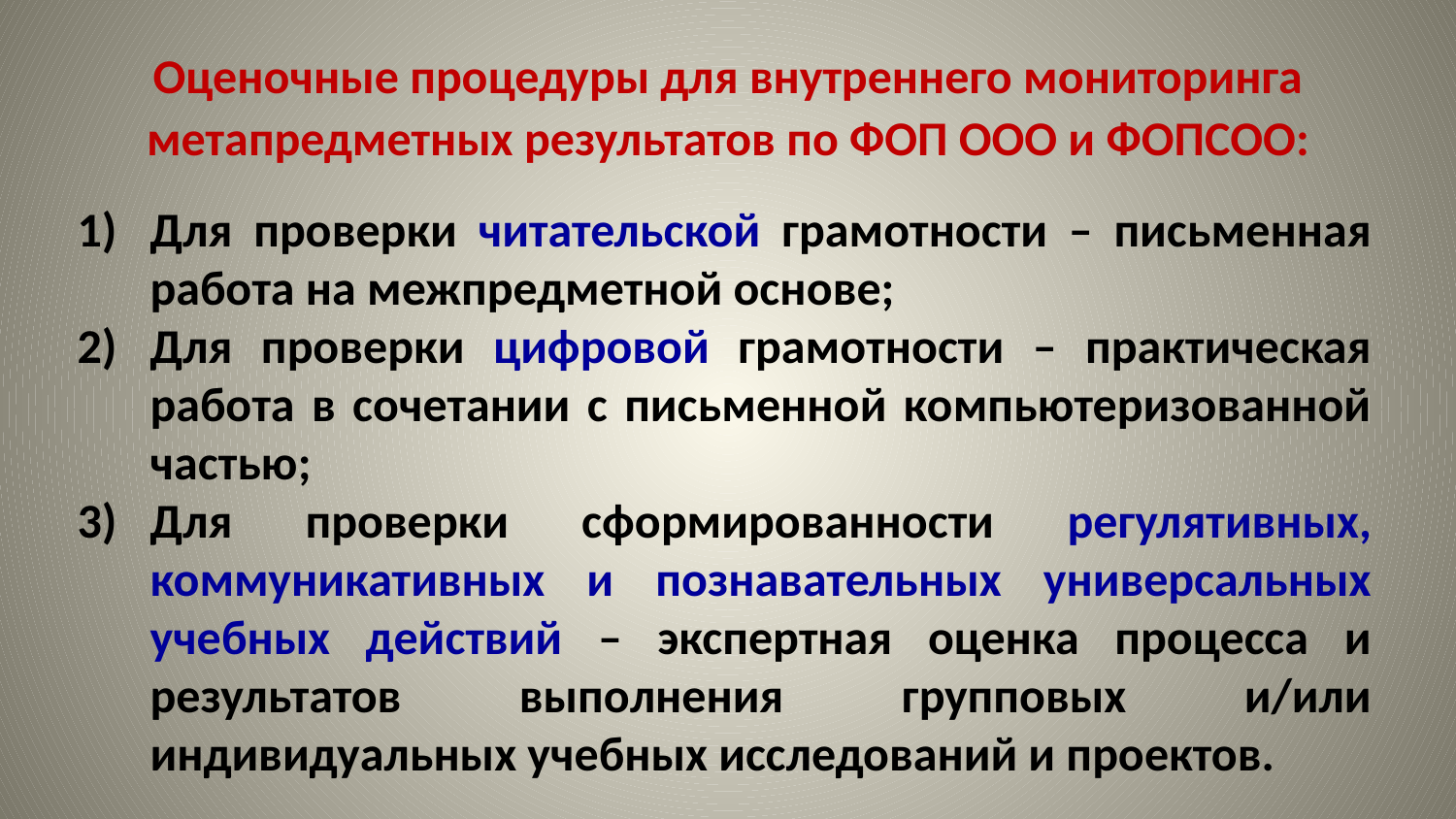

# Оценочные процедуры для внутреннего мониторинга метапредметных результатов по ФОП ООО и ФОПСОО:
Для проверки читательской грамотности – письменная работа на межпредметной основе;
Для проверки цифровой грамотности – практическая работа в сочетании с письменной компьютеризованной частью;
Для проверки сформированности регулятивных, коммуникативных и познавательных универсальных учебных действий – экспертная оценка процесса и результатов выполнения групповых и/или индивидуальных учебных исследований и проектов.